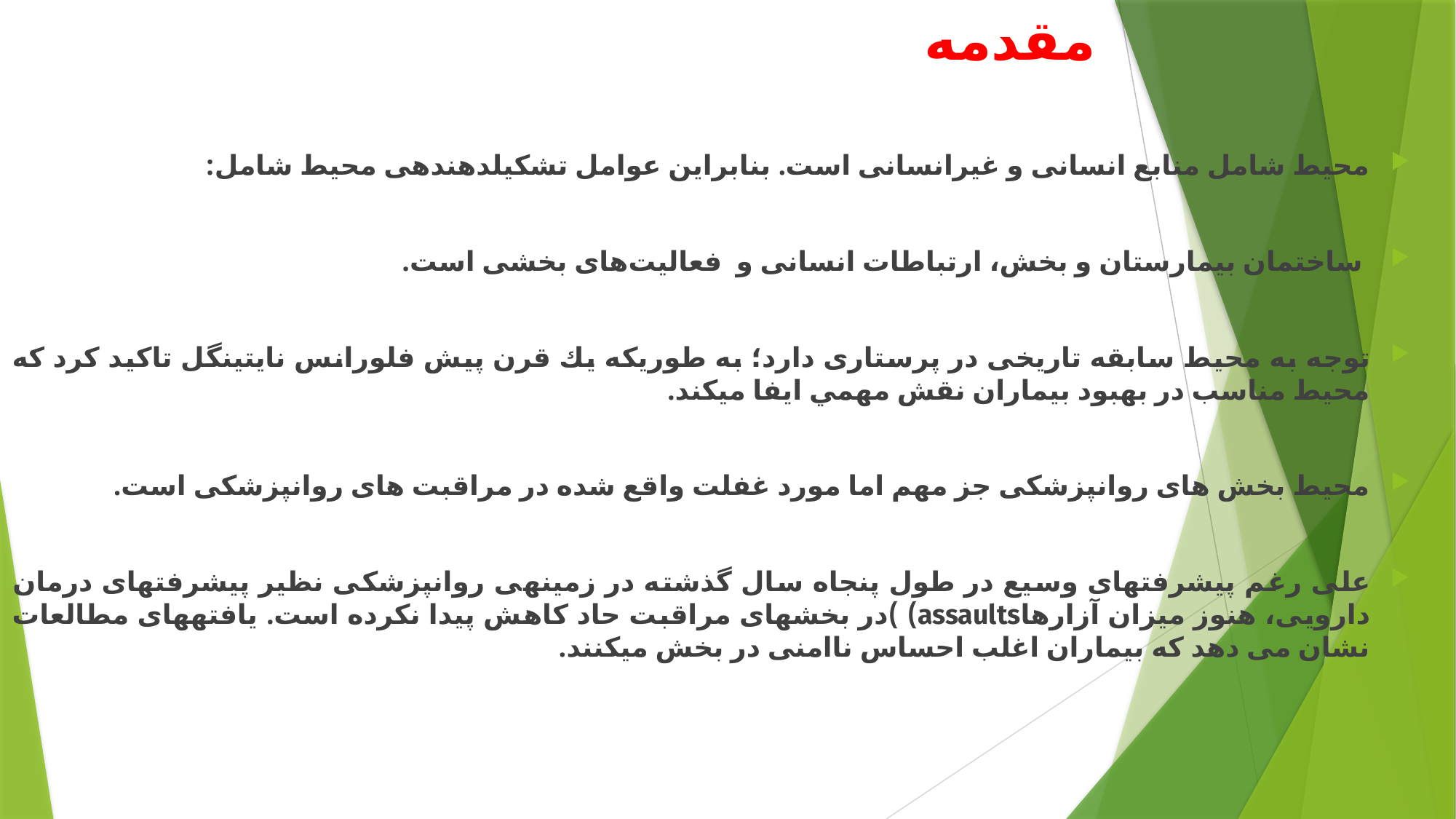

# مقدمه

محیط شامل منابع انسانی و غیرانسانی است. بنابراین عوامل تشکیل­دهنده­ی محیط شامل:

 ساختمان بیمارستان و بخش، ارتباطات انسانی و  فعالیت‌های بخشی است.

توجه به محیط سابقه تاریخی در پرستاری دارد؛ به طوری­که يك قرن پيش فلورانس نايتينگل تاكيد كرد كه محيط مناسب در بهبود بيماران نقش مهمي ایفا می­کند.

محیط بخش های روانپزشکی جز مهم اما مورد غفلت واقع شده در مراقبت های روانپزشکی است.

علی رغم پیشرفت­های وسیع در طول پنجاه سال گذشته در زمینه­ی روانپزشکی نظیر پیشرفت­های درمان دارویی، هنوز میزان آزارهاassaults) )در بخش­های مراقبت حاد کاهش پیدا نکرده است. یافته­های مطالعات نشان می دهد که بیماران اغلب احساس ناامنی در بخش می­کنند.